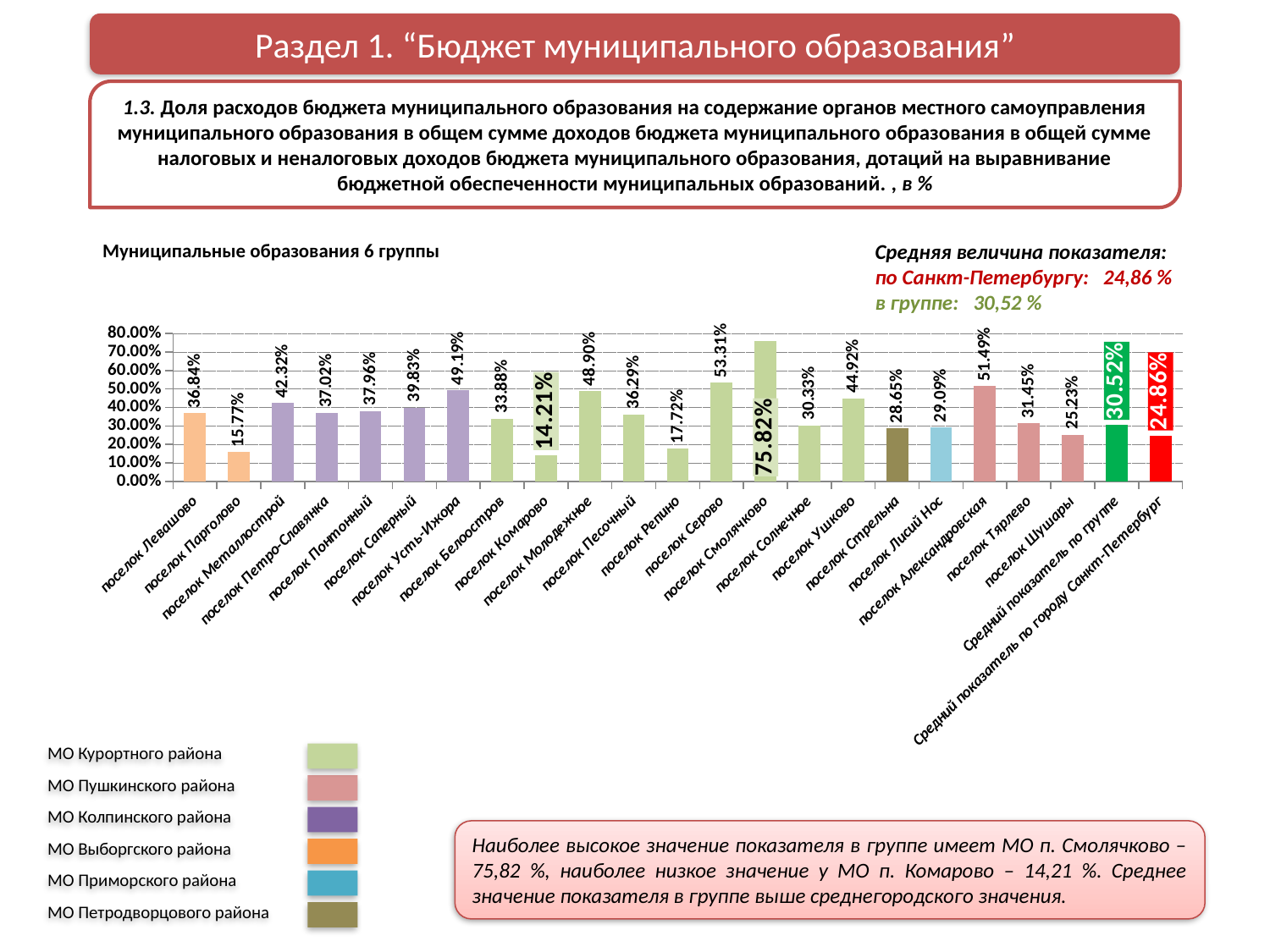

Раздел 1. “Бюджет муниципального образования”
1.3. Доля расходов бюджета муниципального образования на содержание органов местного самоуправления муниципального образования в общем сумме доходов бюджета муниципального образования в общей сумме налоговых и неналоговых доходов бюджета муниципального образования, дотаций на выравнивание бюджетной обеспеченности муниципальных образований. , в %
Муниципальные образования 6 группы
Средняя величина показателя:
по Санкт-Петербургу:   24,86 %
в группе:   30,52 %

### Chart

| Category | Ряд 1 | Ряд 2 | Ряд 3 |
|---|---|---|---|
| поселок Левашово | 0.3683797829372157 | None | None |
| поселок Парголово | 0.1576550443240381 | None | None |
| поселок Металлострой | 0.42322890748309655 | None | None |
| поселок Петро-Славянка | 0.3701577276826522 | None | None |
| поселок Понтонный | 0.3796134359596786 | None | None |
| поселок Саперный | 0.39828843957901316 | None | None |
| поселок Усть-Ижора | 0.491919887176147 | None | None |
| поселок Белоостров | 0.33881419803569146 | None | None |
| поселок Комарово | 0.14209664312948161 | None | None |
| поселок Молодежное | 0.48904775281579355 | None | None |
| поселок Песочный | 0.3629224892485899 | None | None |
| поселок Репино | 0.1772010506140489 | None | None |
| поселок Серово | 0.5331242640282673 | None | None |
| поселок Смолячково | 0.7581838090025242 | None | None |
| поселок Солнечное | 0.30328824663934095 | None | None |
| поселок Ушково | 0.449197961631535 | None | None |
| поселок Стрельна | 0.2864573328531432 | None | None |
| поселок Лисий Нос | 0.2909179139471118 | None | None |
| поселок Александровская | 0.5148908479896004 | None | None |
| поселок Тярлево | 0.3145416615415636 | None | None |
| поселок Шушары | 0.252330113200285 | None | None |
| Средний показатель по группе | 0.3052229812714696 | None | None |
| Средний показатель по городу Санкт-Петербург | 0.24856643610860024 | None | None |
МО Курортного района
МО Пушкинского района
МО Колпинского района
МО Выборгского района
МО Приморского района
МО Петродворцового района

Наиболее высокое значение показателя в группе имеет МО п. Смолячково – 75,82 %, наиболее низкое значение у МО п. Комарово – 14,21 %. Среднее значение показателя в группе выше среднегородского значения.